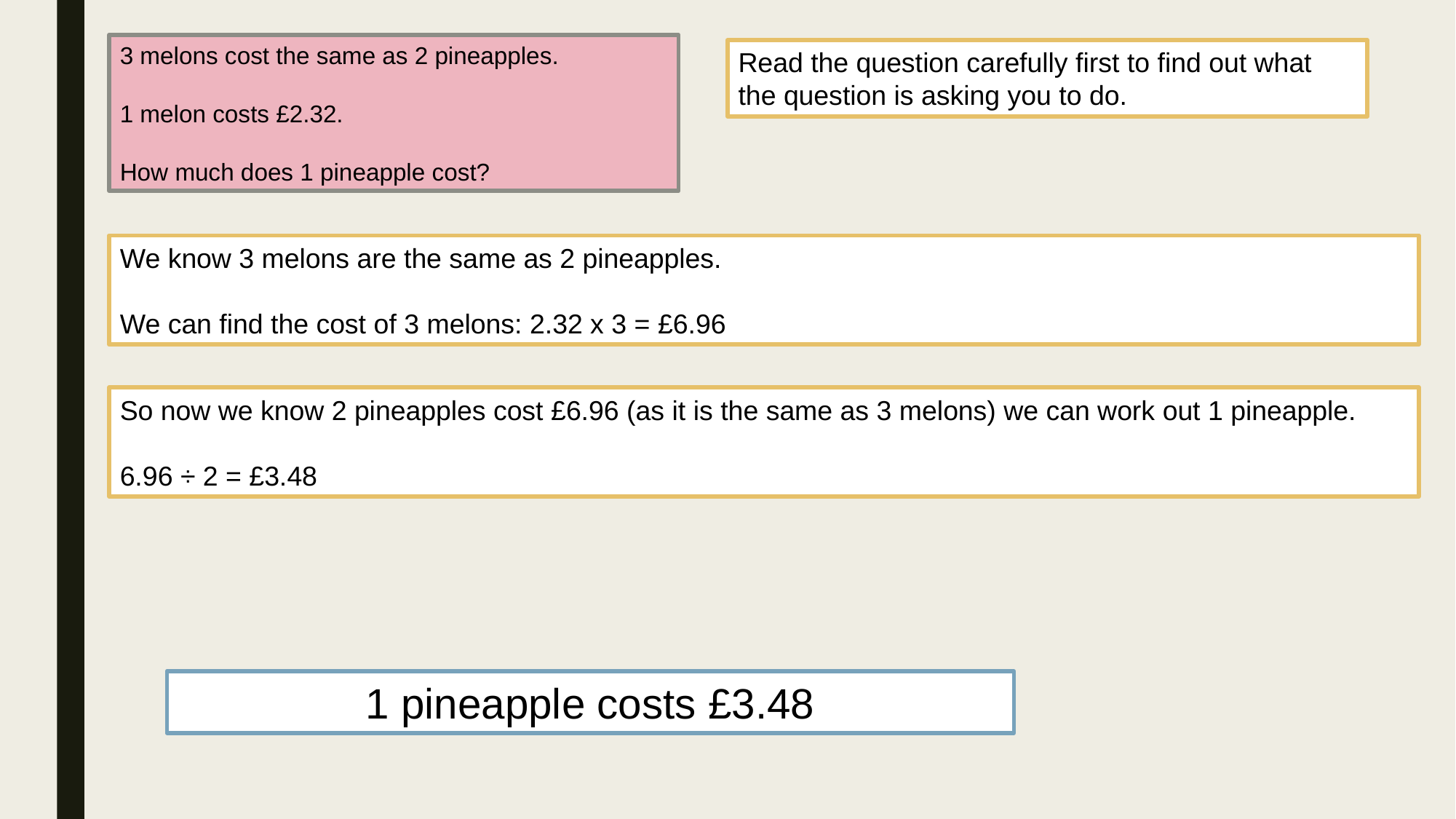

3 melons cost the same as 2 pineapples.

1 melon costs £2.32.

How much does 1 pineapple cost?
Read the question carefully first to find out what the question is asking you to do.
We know 3 melons are the same as 2 pineapples.

We can find the cost of 3 melons: 2.32 x 3 = £6.96
So now we know 2 pineapples cost £6.96 (as it is the same as 3 melons) we can work out 1 pineapple.

6.96 ÷ 2 = £3.48
1 pineapple costs £3.48